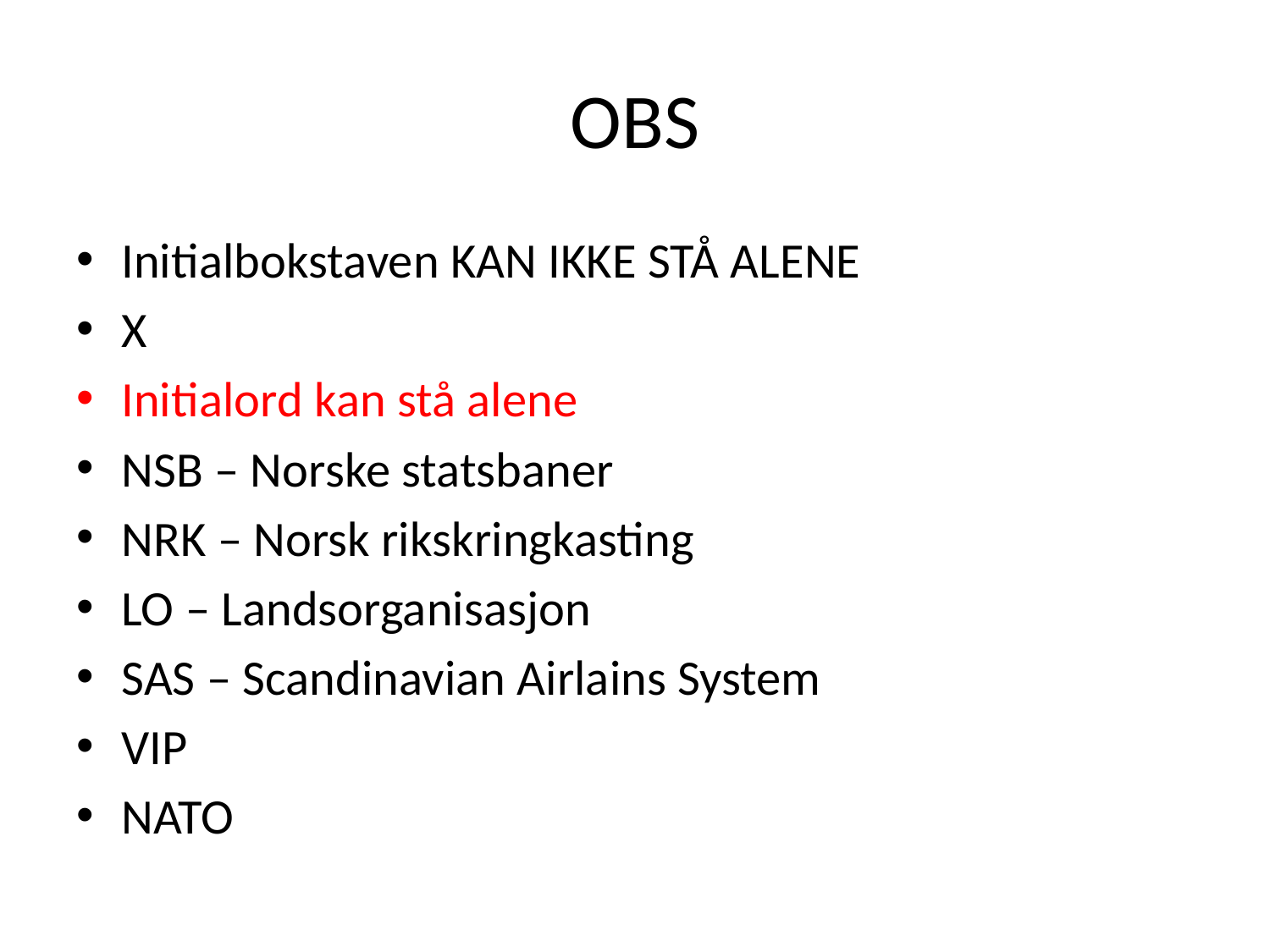

# OBS
Initialbokstaven KAN IKKE STÅ ALENE
X
Initialord kan stå alene
NSB – Norske statsbaner
NRK – Norsk rikskringkasting
LO – Landsorganisasjon
SAS – Scandinavian Airlains System
VIP
NATO